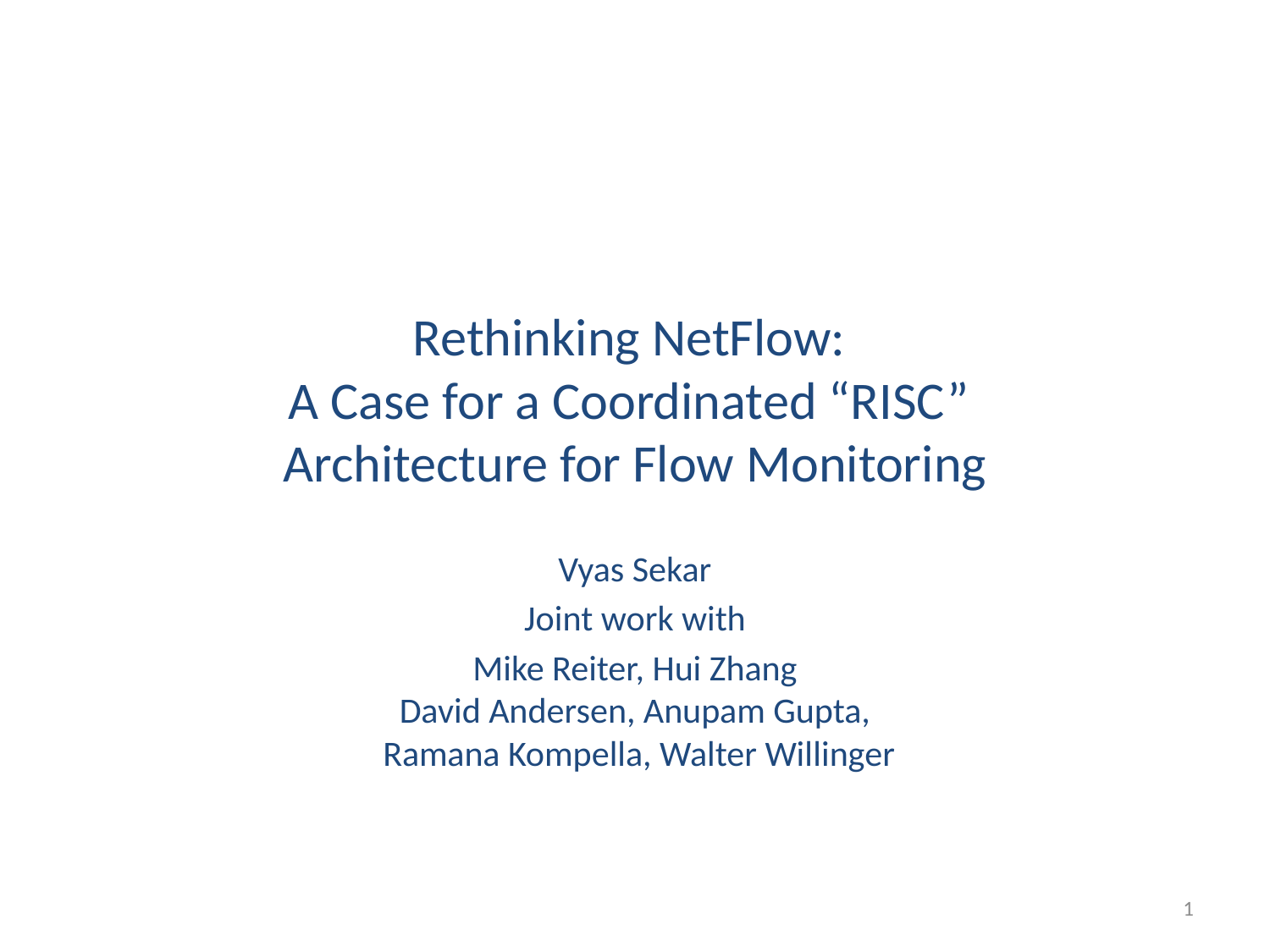

# Rethinking NetFlow: A Case for a Coordinated “RISC” Architecture for Flow Monitoring
Vyas Sekar
Joint work with
Mike Reiter, Hui Zhang
David Andersen, Anupam Gupta,
 Ramana Kompella, Walter Willinger
1